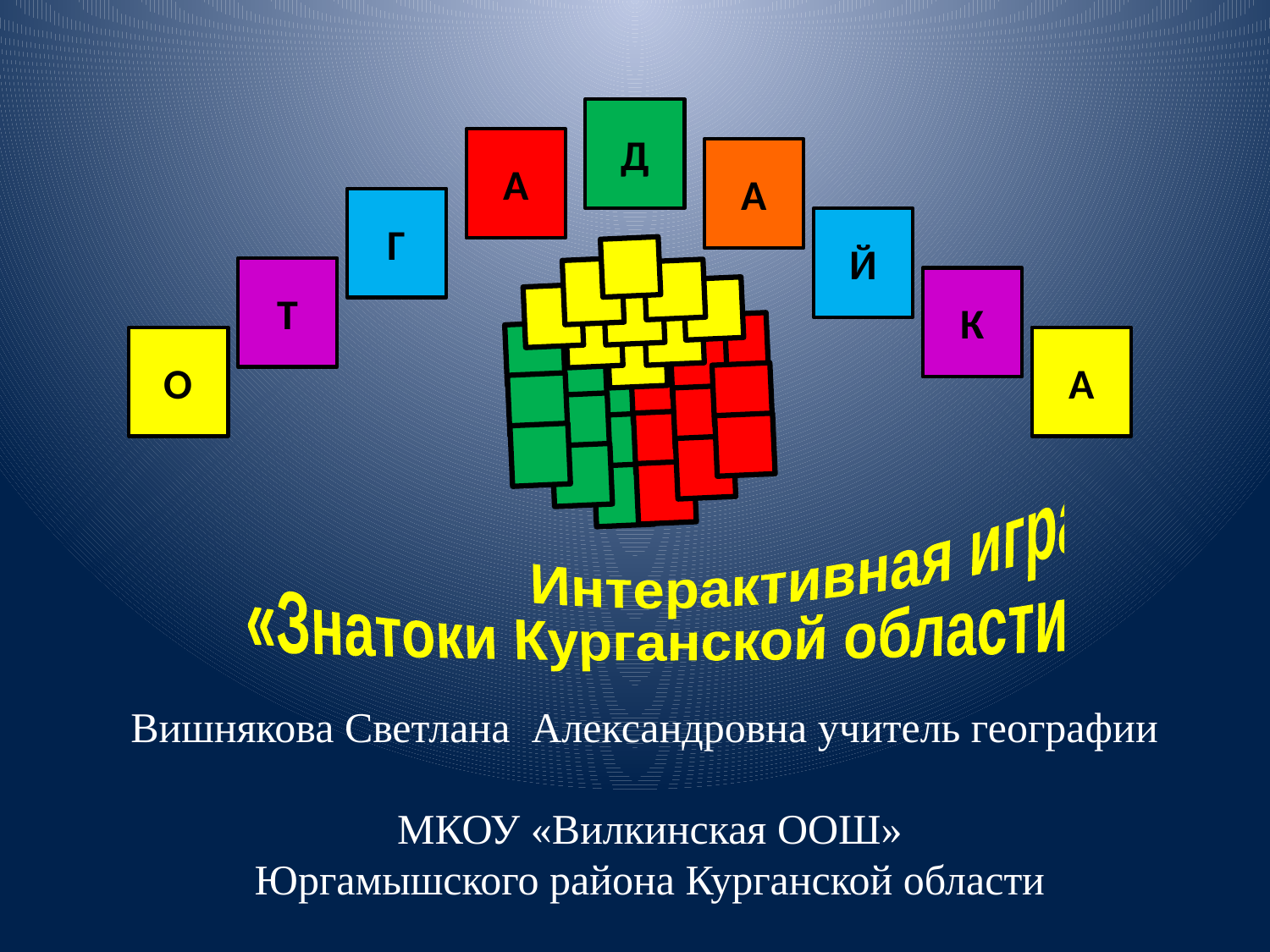

Д
А
А
Г
Й

Т
К
О
А
          Интерактивная игра
«Знатоки Курганской области
Вишнякова Светлана  Александровна учитель географии

 МКОУ «Вилкинская ООШ»
Юргамышского района Курганской области